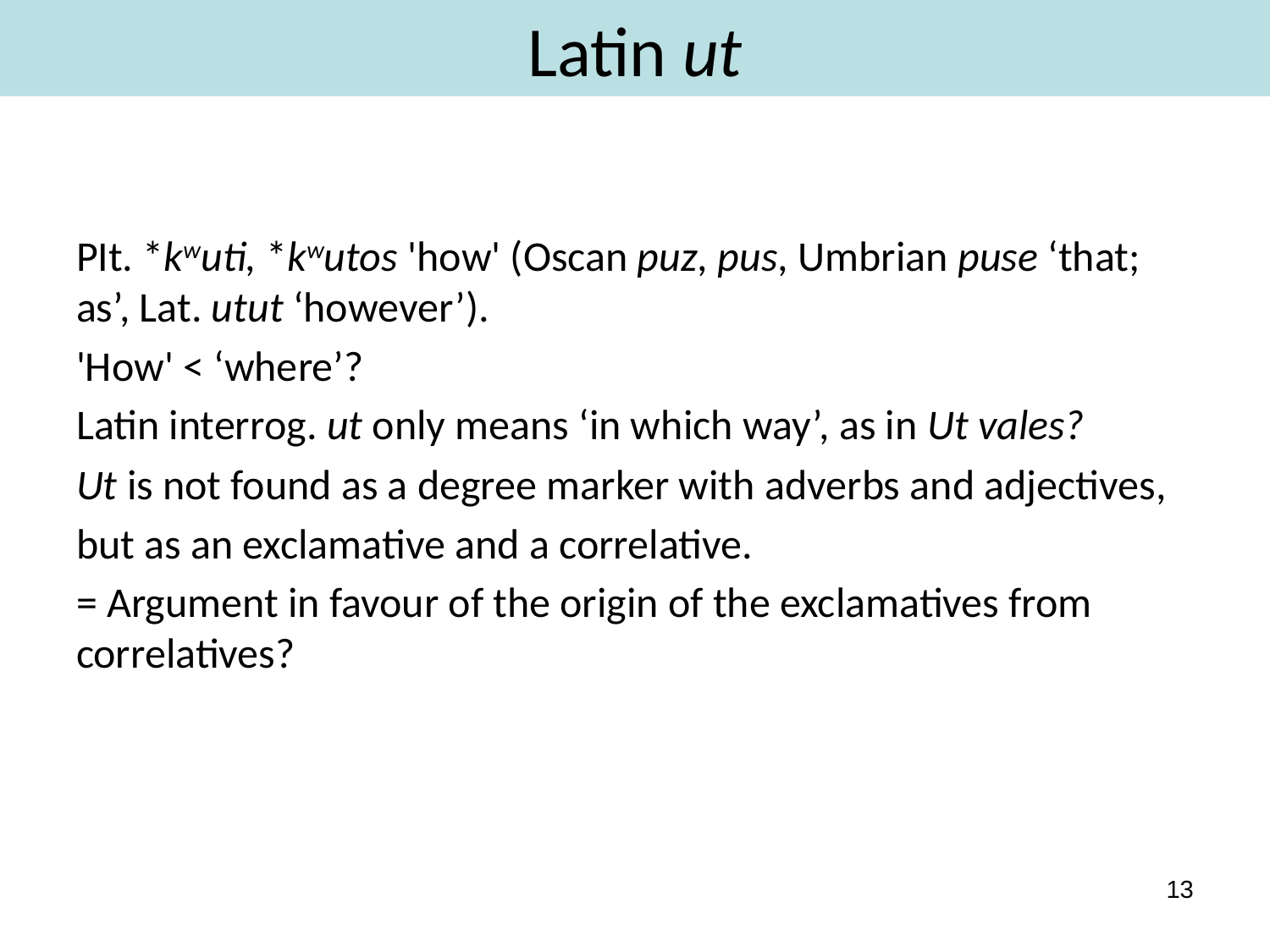

# Latin ut
PIt. *kwuti, *kwutos 'how' (Oscan puz, pus, Umbrian puse ‘that; as’, Lat. utut ‘however’).
'How' < ‘where’?
Latin interrog. ut only means ‘in which way’, as in Ut vales?
Ut is not found as a degree marker with adverbs and adjectives,
but as an exclamative and a correlative.
= Argument in favour of the origin of the exclamatives from correlatives?

13